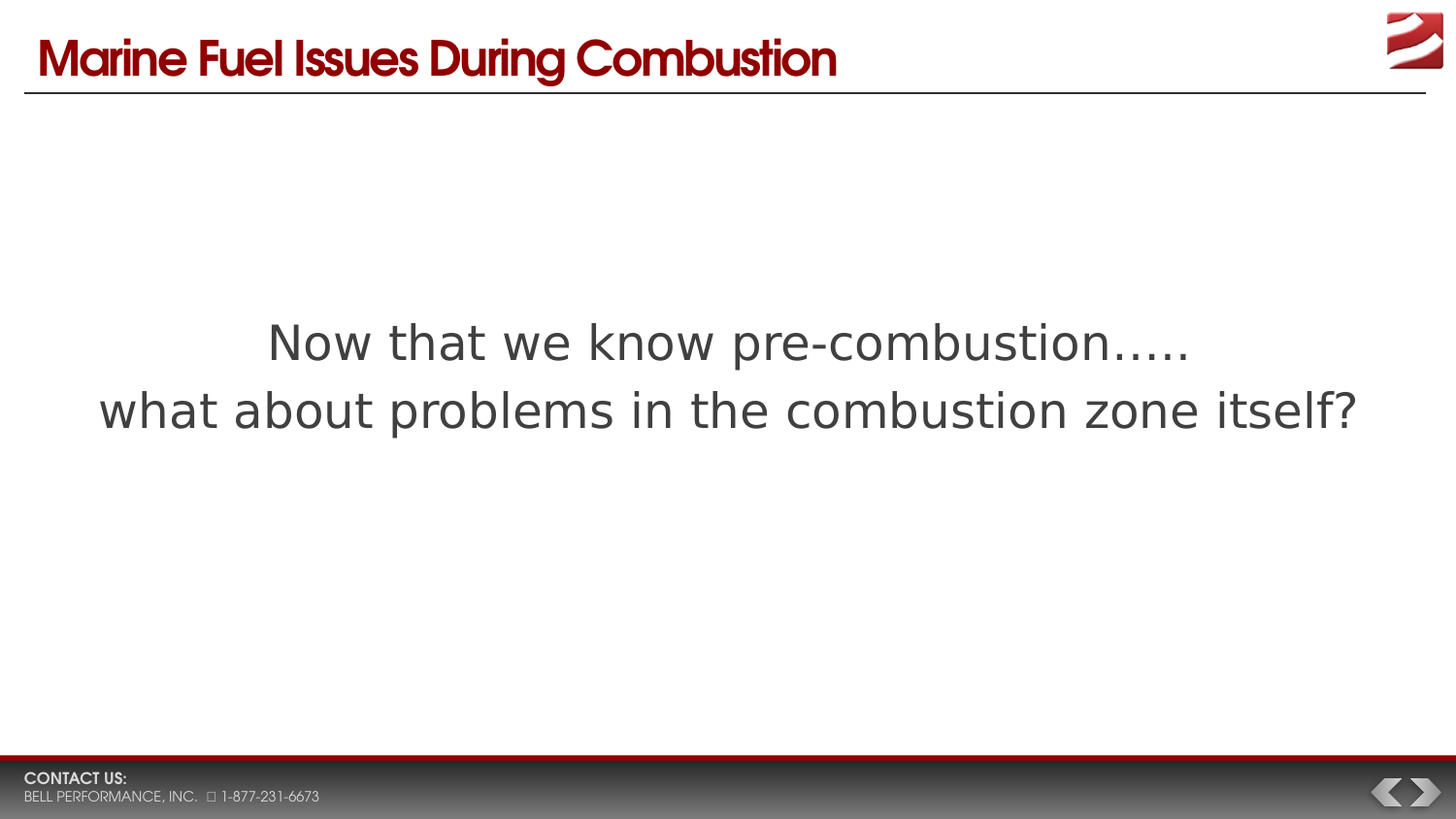

# Marine Fuel Issues During Combustion

Now that we know pre-combustion…..
what about problems in the combustion zone itself?